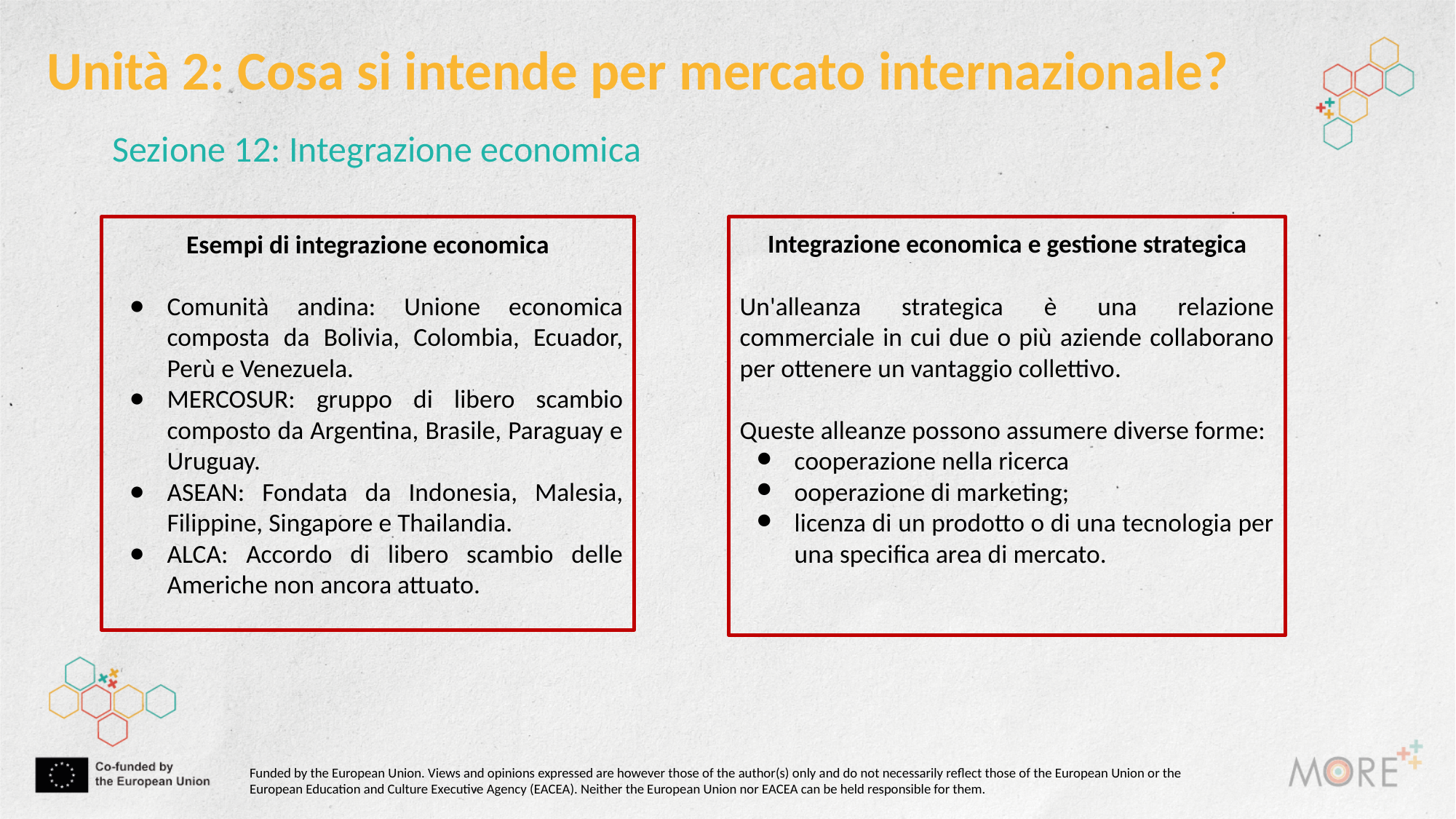

Unità 2: Cosa si intende per mercato internazionale?
Sezione 12: Integrazione economica
Esempi di integrazione economica

Comunità andina: Unione economica composta da Bolivia, Colombia, Ecuador, Perù e Venezuela.
MERCOSUR: gruppo di libero scambio composto da Argentina, Brasile, Paraguay e Uruguay.
ASEAN: Fondata da Indonesia, Malesia, Filippine, Singapore e Thailandia.
ALCA: Accordo di libero scambio delle Americhe non ancora attuato.

Integrazione economica e gestione strategica

Un'alleanza strategica è una relazione commerciale in cui due o più aziende collaborano per ottenere un vantaggio collettivo.

Queste alleanze possono assumere diverse forme:
cooperazione nella ricerca
ooperazione di marketing;
licenza di un prodotto o di una tecnologia per una specifica area di mercato.

Funded by the European Union. Views and opinions expressed are however those of the author(s) only and do not necessarily reflect those of the European Union or the European Education and Culture Executive Agency (EACEA). Neither the European Union nor EACEA can be held responsible for them.